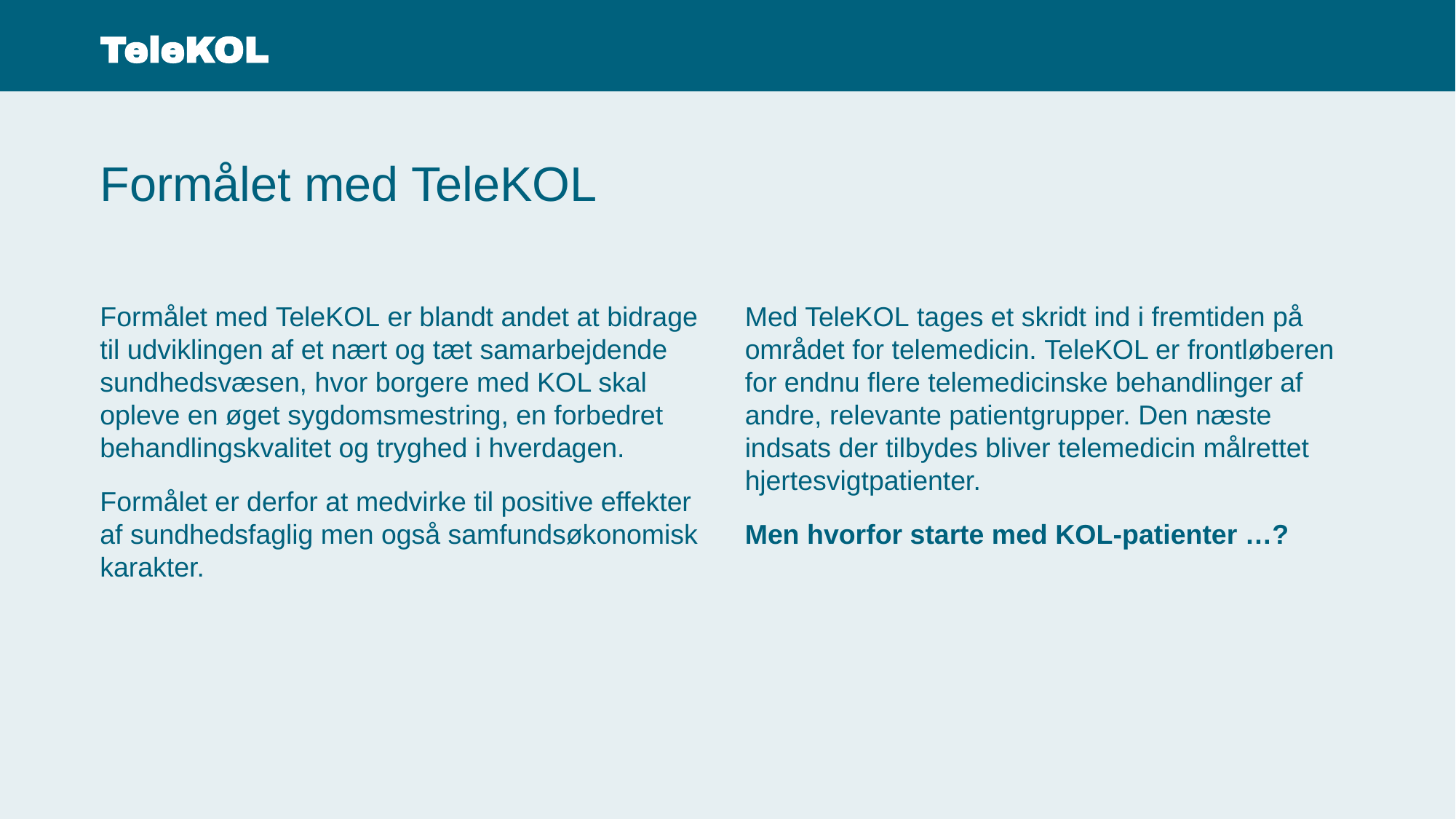

# Formålet med TeleKOL
Formålet med TeleKOL er blandt andet at bidrage til udviklingen af et nært og tæt samarbejdende sundhedsvæsen, hvor borgere med KOL skal opleve en øget sygdomsmestring, en forbedret behandlingskvalitet og tryghed i hverdagen.
Formålet er derfor at medvirke til positive effekter af sundhedsfaglig men også samfundsøkonomisk karakter.

Med TeleKOL tages et skridt ind i fremtiden på området for telemedicin. TeleKOL er frontløberen for endnu flere telemedicinske behandlinger af andre, relevante patientgrupper. Den næste indsats der tilbydes bliver telemedicin målrettet hjertesvigtpatienter.
Men hvorfor starte med KOL-patienter …?